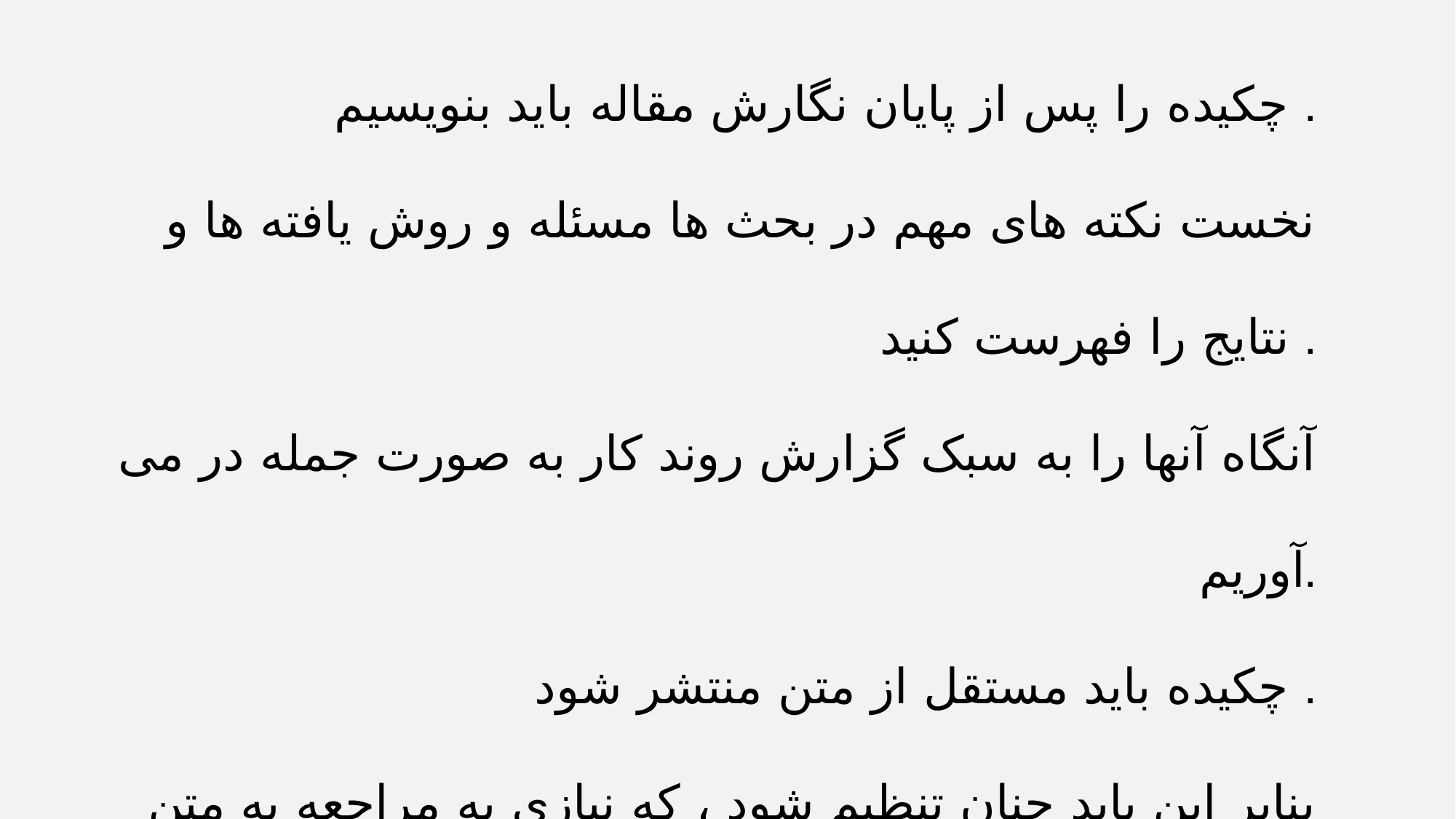

چکیده را پس از پایان نگارش مقاله باید بنویسیم .
نخست نکته های مهم در بحث ها مسئله و روش یافته ها و نتایج را فهرست کنید .
آنگاه آنها را به سبک گزارش روند کار به صورت جمله در می آوریم.
چکیده باید مستقل از متن منتشر شود .
بنابر این باید چنان تنظیم شود ، که نیازی به مراجعه به متن نداشته باشد ، و همچنین سهولت در کار کلید واژه های تحقیق و اصطلاحات خاص روشن و مشخص باشد .